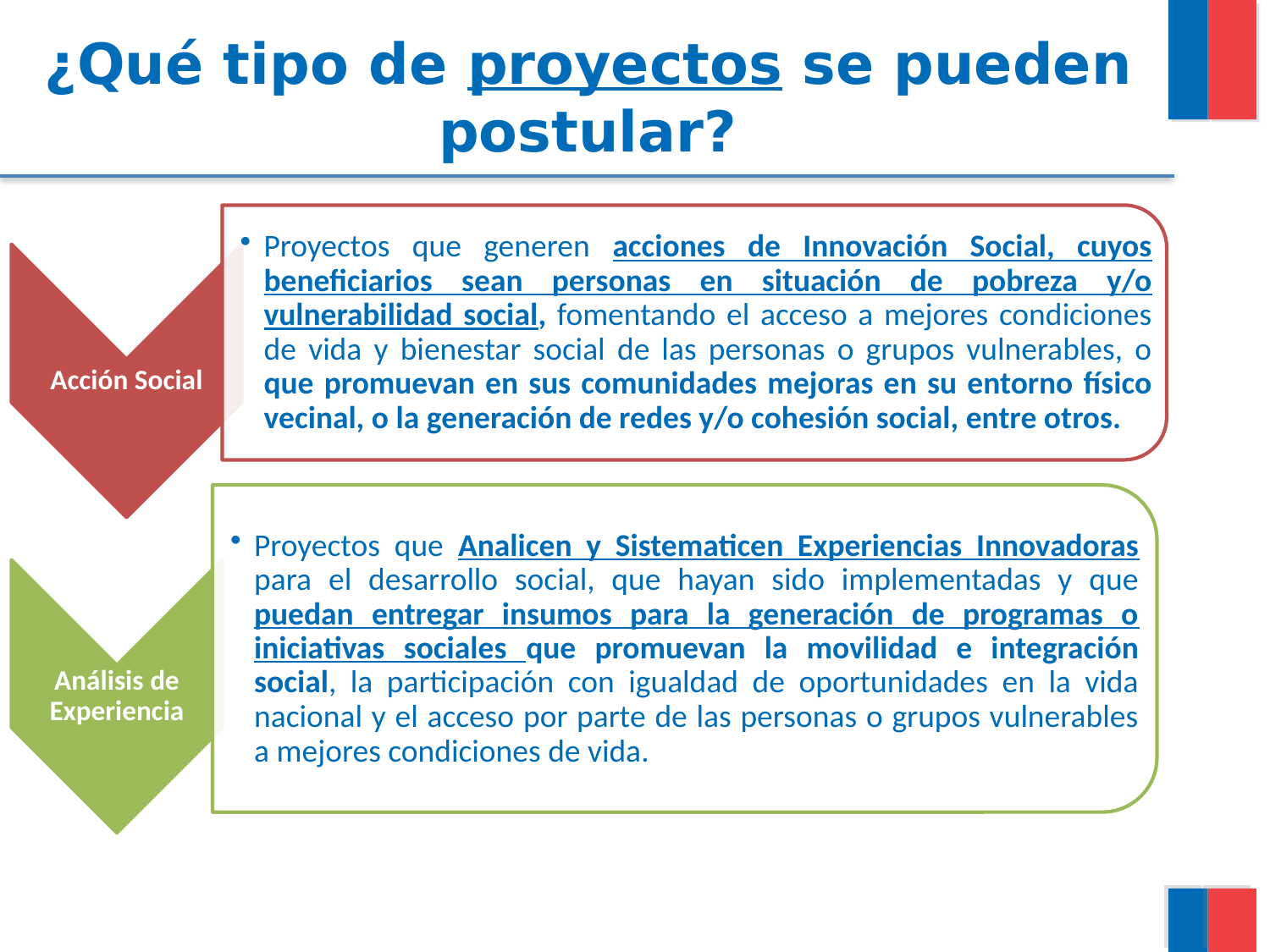

# ¿Qué tipo de proyectos se pueden postular?
Acción Social
Proyectos que generen acciones de Innovación Social, cuyos beneficiarios sean personas en situación de pobreza y/o vulnerabilidad social, fomentando el acceso a mejores condiciones de vida y bienestar social de las personas o grupos vulnerables, o que promuevan en sus comunidades mejoras en su entorno físico vecinal, o la generación de redes y/o cohesión social, entre otros.
Análisis de Experiencia
Proyectos que Analicen y Sistematicen Experiencias Innovadoras para el desarrollo social, que hayan sido implementadas y que puedan entregar insumos para la generación de programas o iniciativas sociales que promuevan la movilidad e integración social, la participación con igualdad de oportunidades en la vida nacional y el acceso por parte de las personas o grupos vulnerables a mejores condiciones de vida.